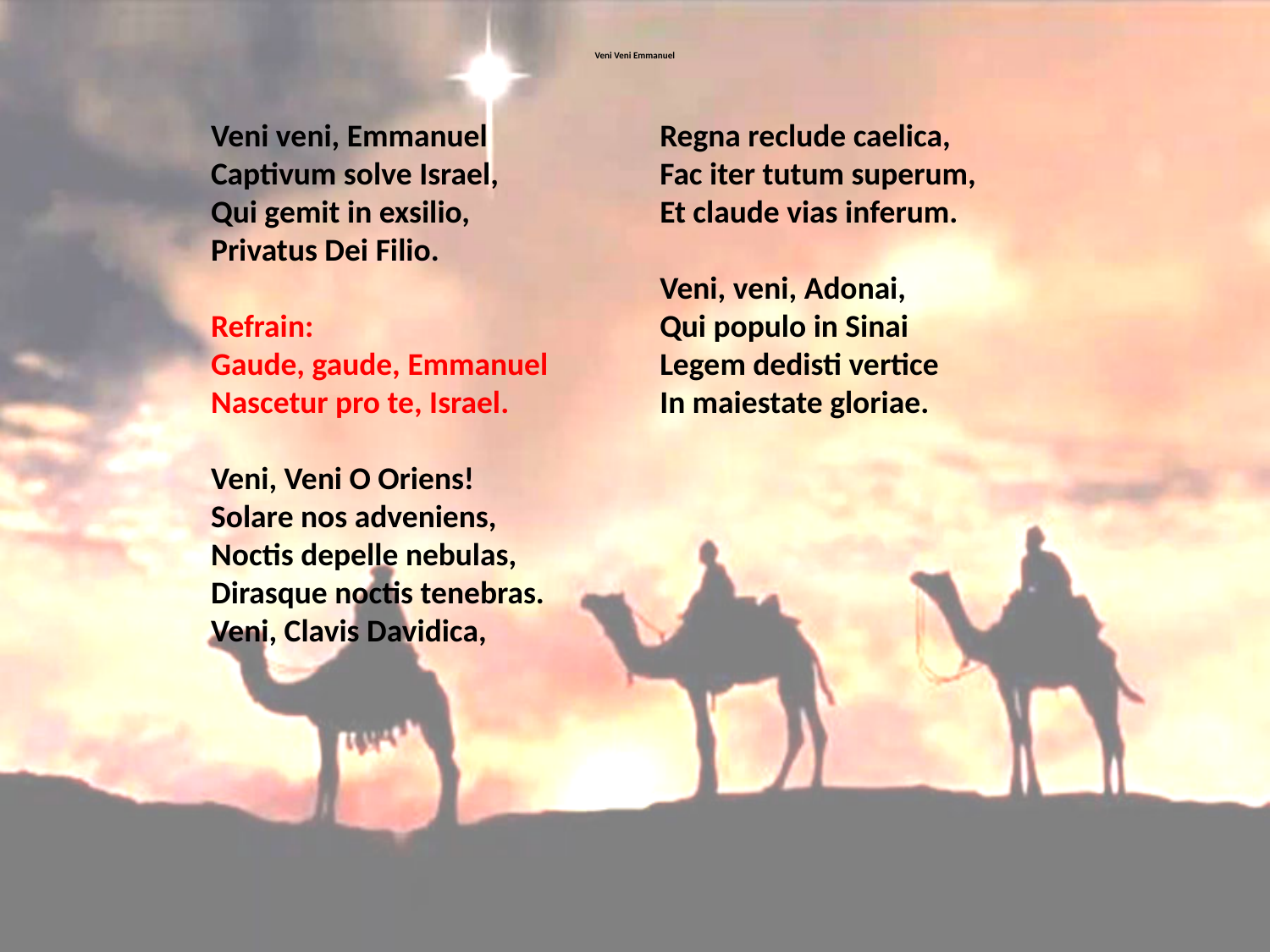

# Veni Veni Emmanuel
Veni veni, Emmanuel
Captivum solve Israel,
Qui gemit in exsilio,
Privatus Dei Filio.

Refrain:
Gaude, gaude, Emmanuel
Nascetur pro te, Israel.

Veni, Veni O Oriens!
Solare nos adveniens,
Noctis depelle nebulas,
Dirasque noctis tenebras.
Veni, Clavis Davidica,
Regna reclude caelica,
Fac iter tutum superum,
Et claude vias inferum.

Veni, veni, Adonai,
Qui populo in Sinai
Legem dedisti vertice
In maiestate gloriae.